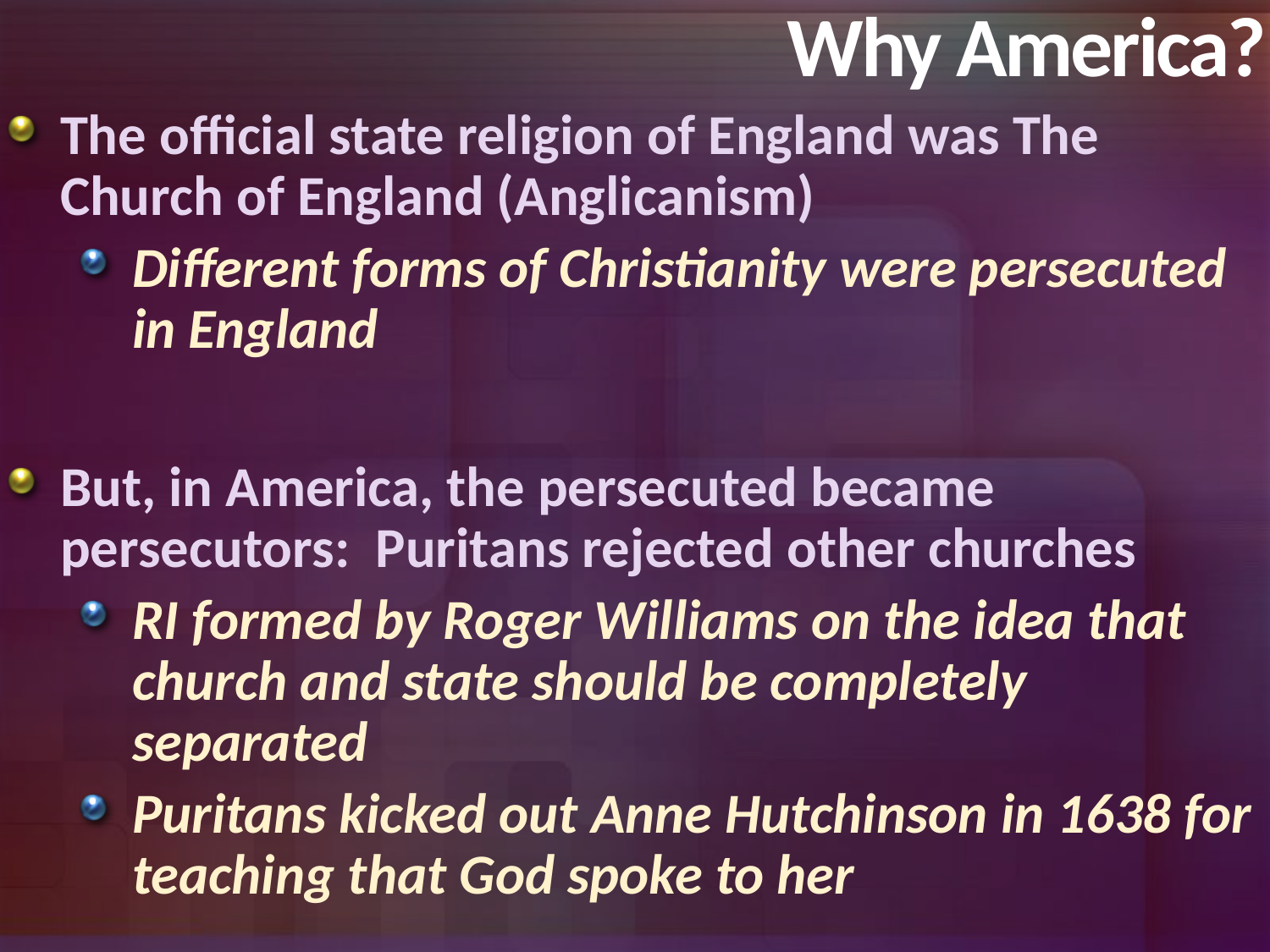

# Why America?
The official state religion of England was The Church of England (Anglicanism)
Different forms of Christianity were persecuted in England

But, in America, the persecuted became persecutors:  Puritans rejected other churches
RI formed by Roger Williams on the idea that church and state should be completely separated
Puritans kicked out Anne Hutchinson in 1638 for teaching that God spoke to her